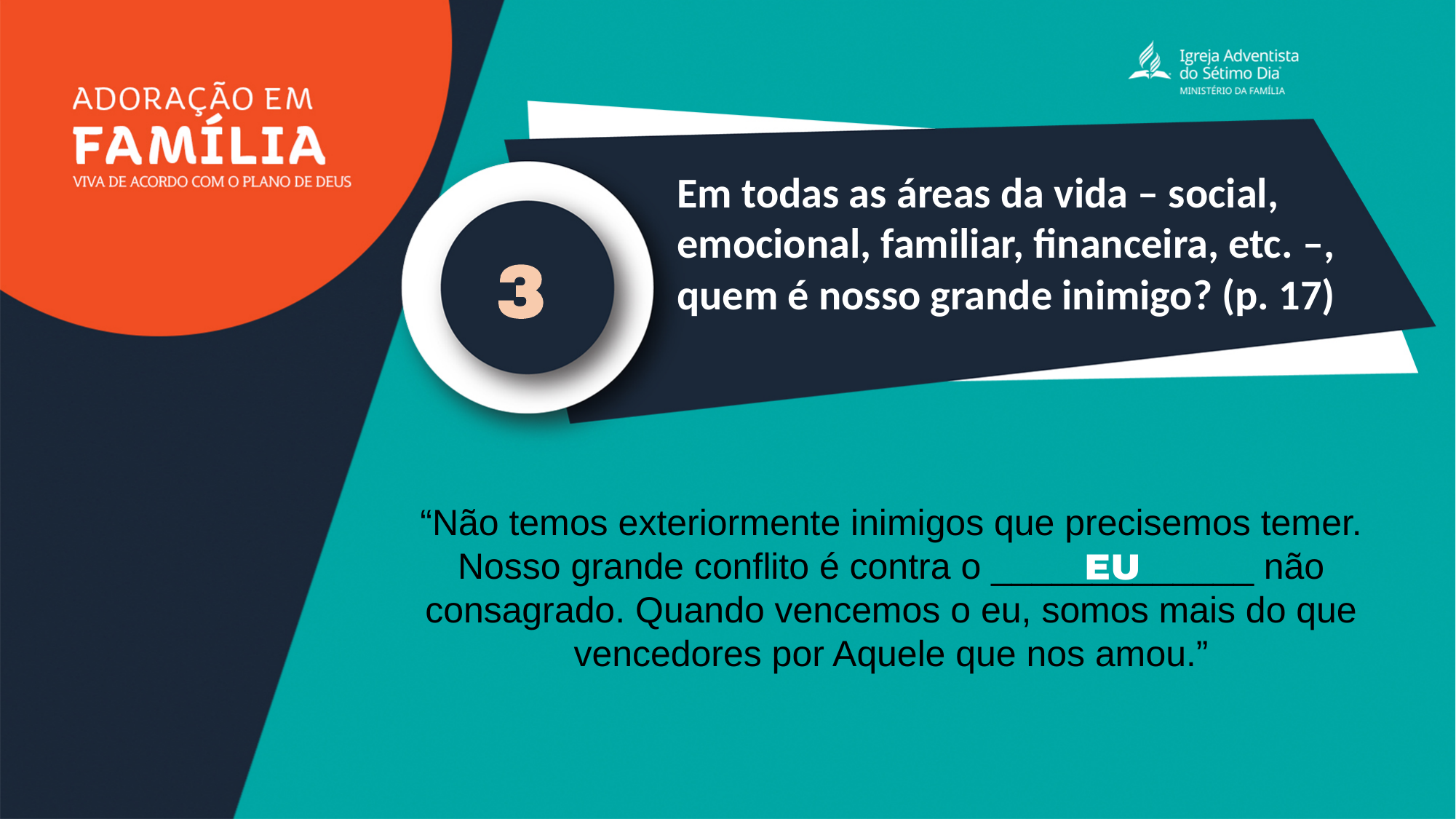

Em todas as áreas da vida – social, emocional, familiar, financeira, etc. –, quem é nosso grande inimigo? (p. 17)
3
“Não temos exteriormente inimigos que precisemos temer. Nosso grande conflito é contra o _____________ não consagrado. Quando vencemos o eu, somos mais do que vencedores por Aquele que nos amou.”
EU